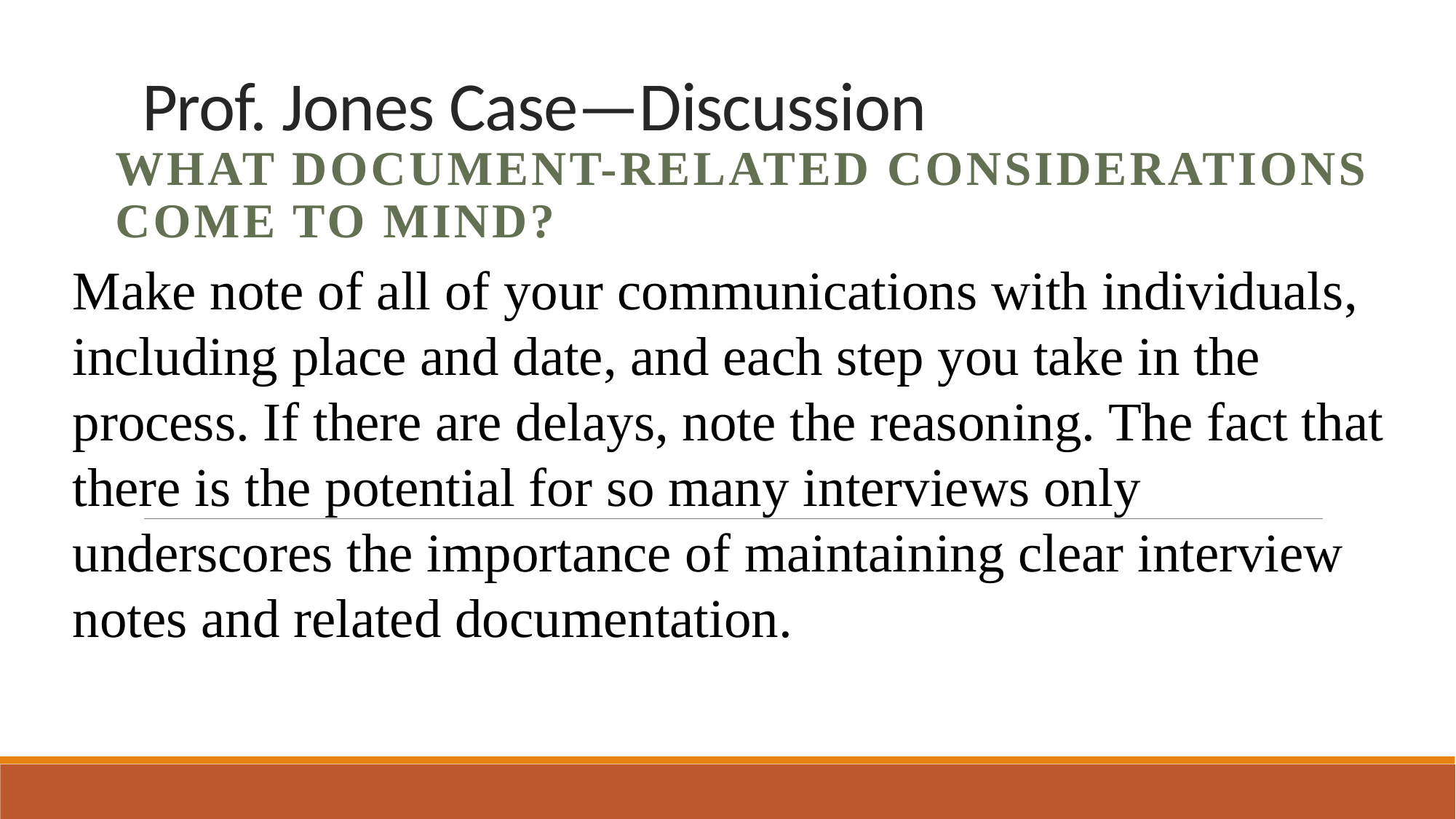

# Prof. Jones Case—Discussion
What Document-Related Considerations Come to Mind?
Make note of all of your communications with individuals, including place and date, and each step you take in the process. If there are delays, note the reasoning. The fact that there is the potential for so many interviews only underscores the importance of maintaining clear interview notes and related documentation.